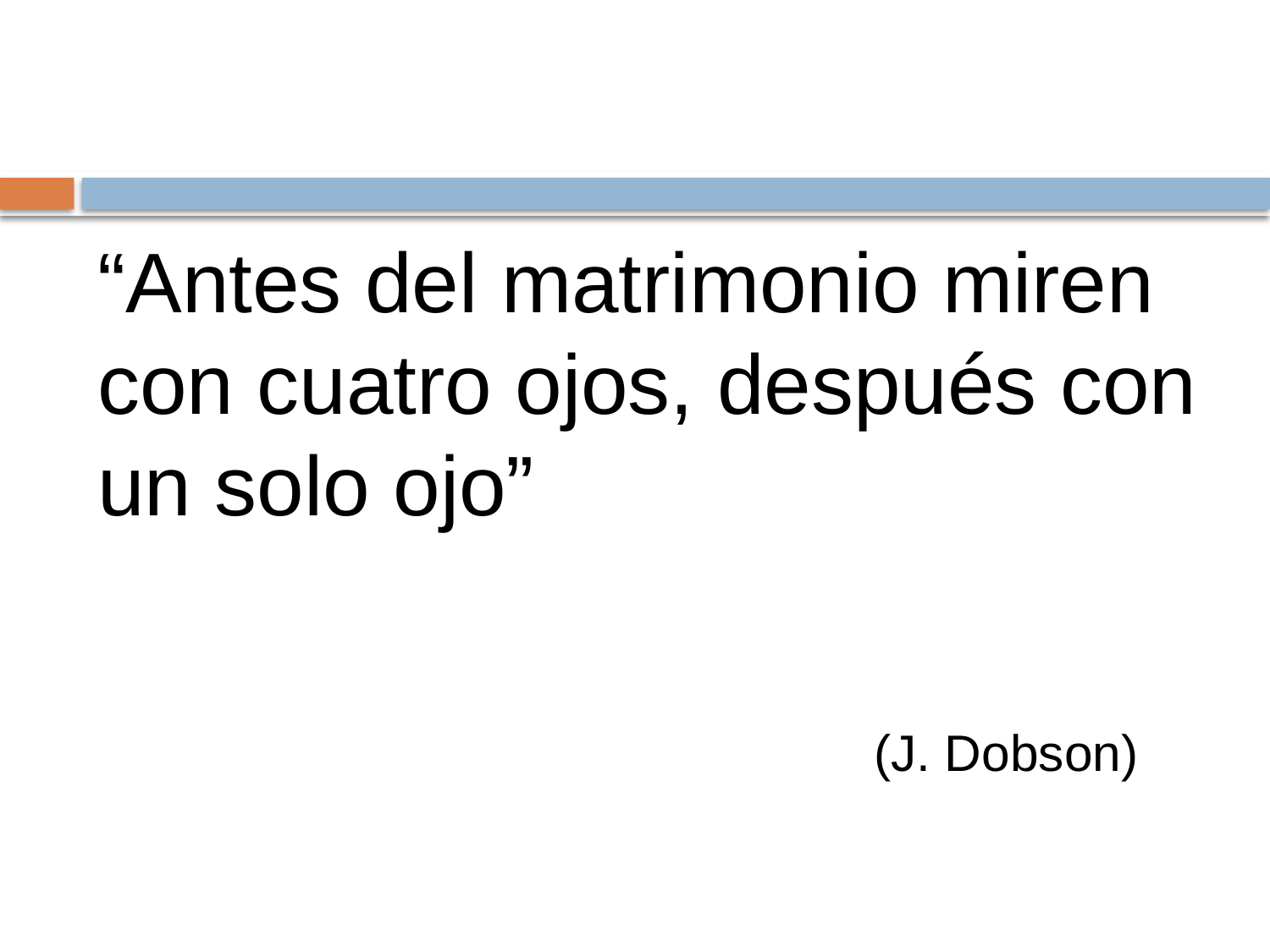

#
“Antes del matrimonio miren con cuatro ojos, después con un solo ojo”

                                                                							 (J. Dobson)